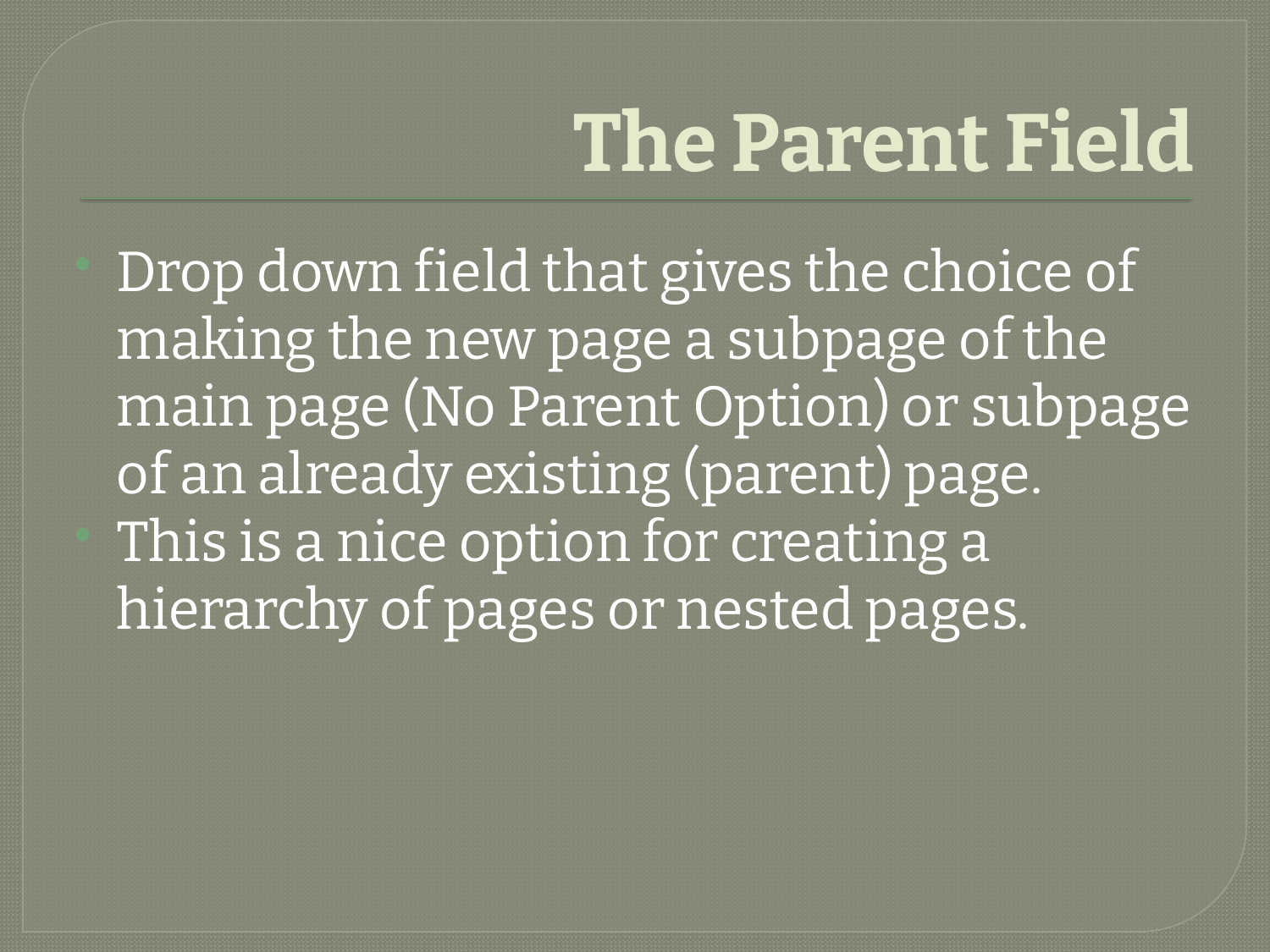

# The Parent Field
Drop down field that gives the choice of making the new page a subpage of the main page (No Parent Option) or subpage of an already existing (parent) page.
This is a nice option for creating a hierarchy of pages or nested pages.